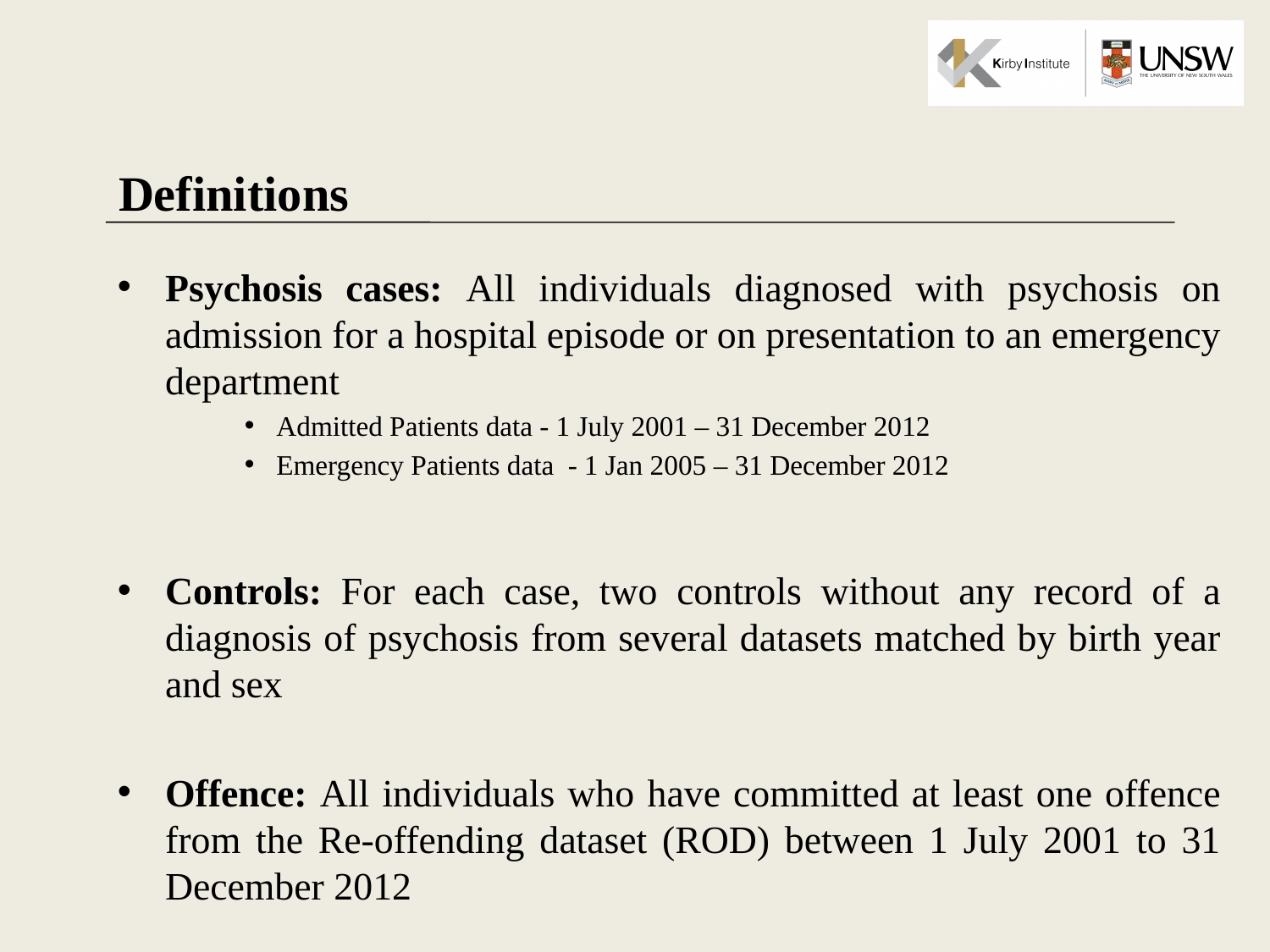

# Definitions
Psychosis cases: All individuals diagnosed with psychosis on admission for a hospital episode or on presentation to an emergency department
Admitted Patients data - 1 July 2001 – 31 December 2012
Emergency Patients data  - 1 Jan 2005 – 31 December 2012

Controls: For each case, two controls without any record of a diagnosis of psychosis from several datasets matched by birth year and sex

Offence: All individuals who have committed at least one offence from the Re-offending dataset (ROD) between 1 July 2001 to 31 December 2012